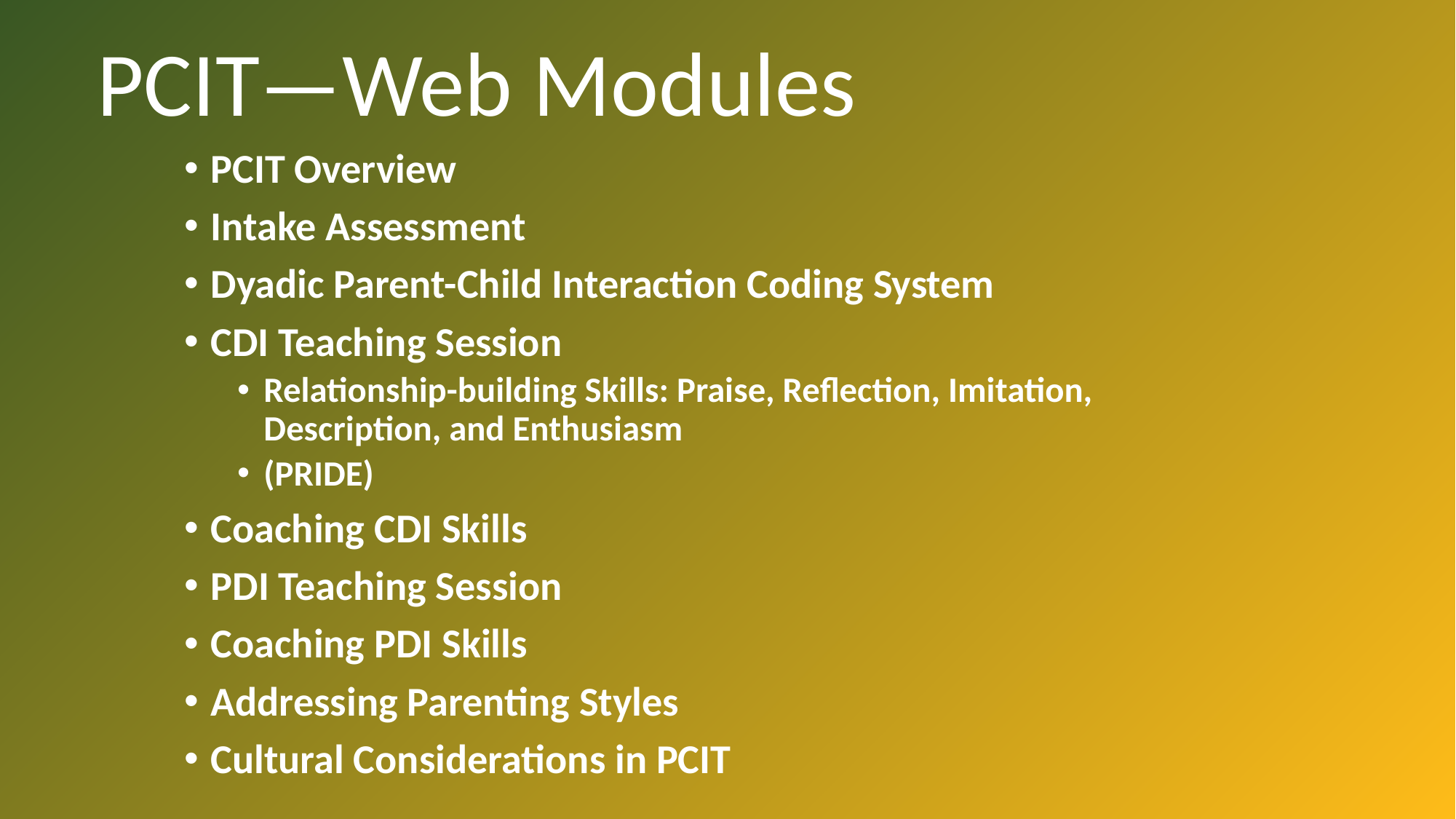

# PCIT—Web Modules
PCIT Overview
Intake Assessment
Dyadic Parent-Child Interaction Coding System
CDI Teaching Session
Relationship-building Skills: Praise, Reflection, Imitation, Description, and Enthusiasm
(PRIDE)
Coaching CDI Skills
PDI Teaching Session
Coaching PDI Skills
Addressing Parenting Styles
Cultural Considerations in PCIT